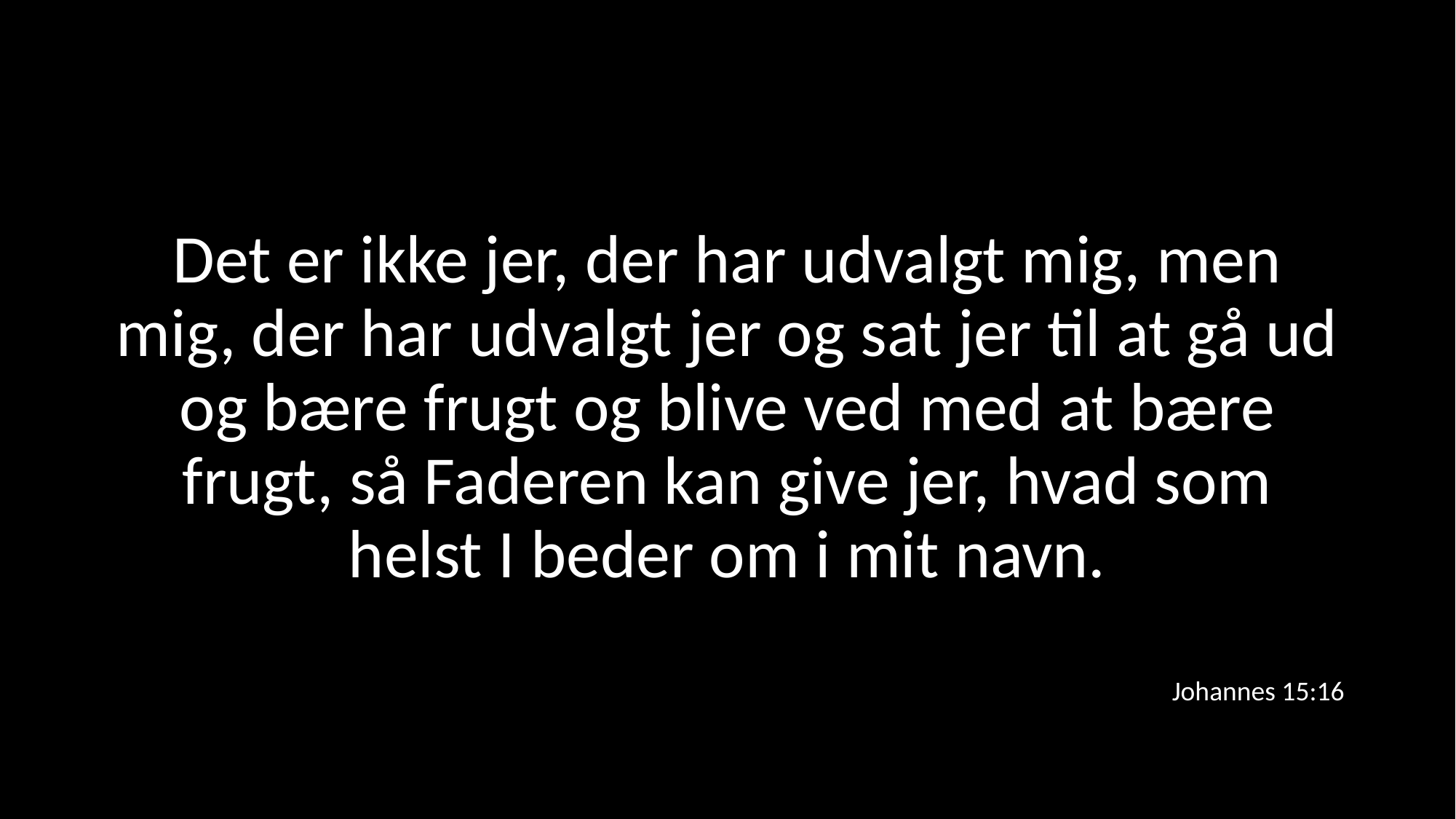

Det er ikke jer, der har udvalgt mig, men mig, der har udvalgt jer og sat jer til at gå ud og bære frugt og blive ved med at bære frugt, så Faderen kan give jer, hvad som helst I beder om i mit navn.
Johannes 15:16